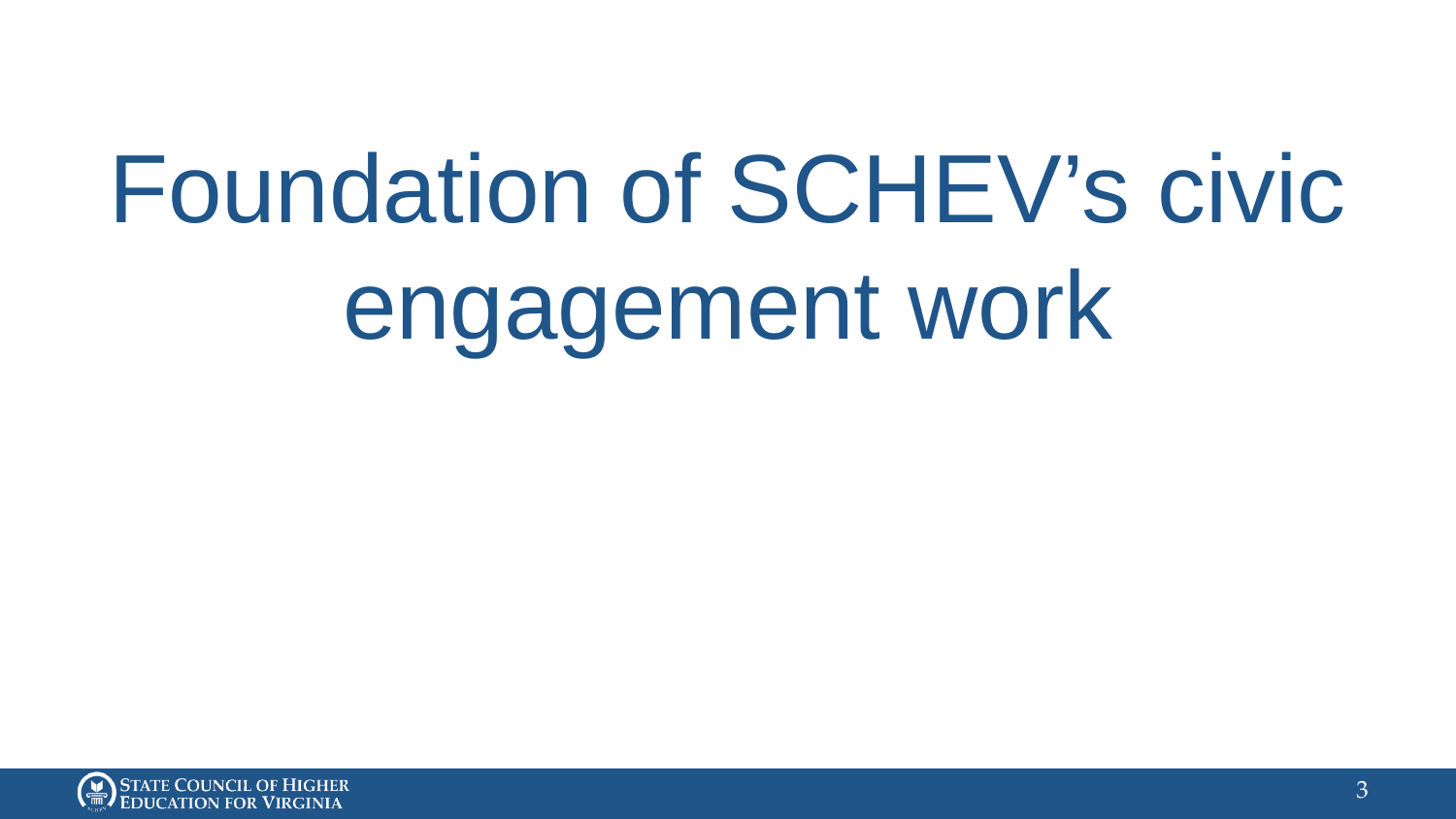

# Foundation of SCHEV’s civic engagement work
3